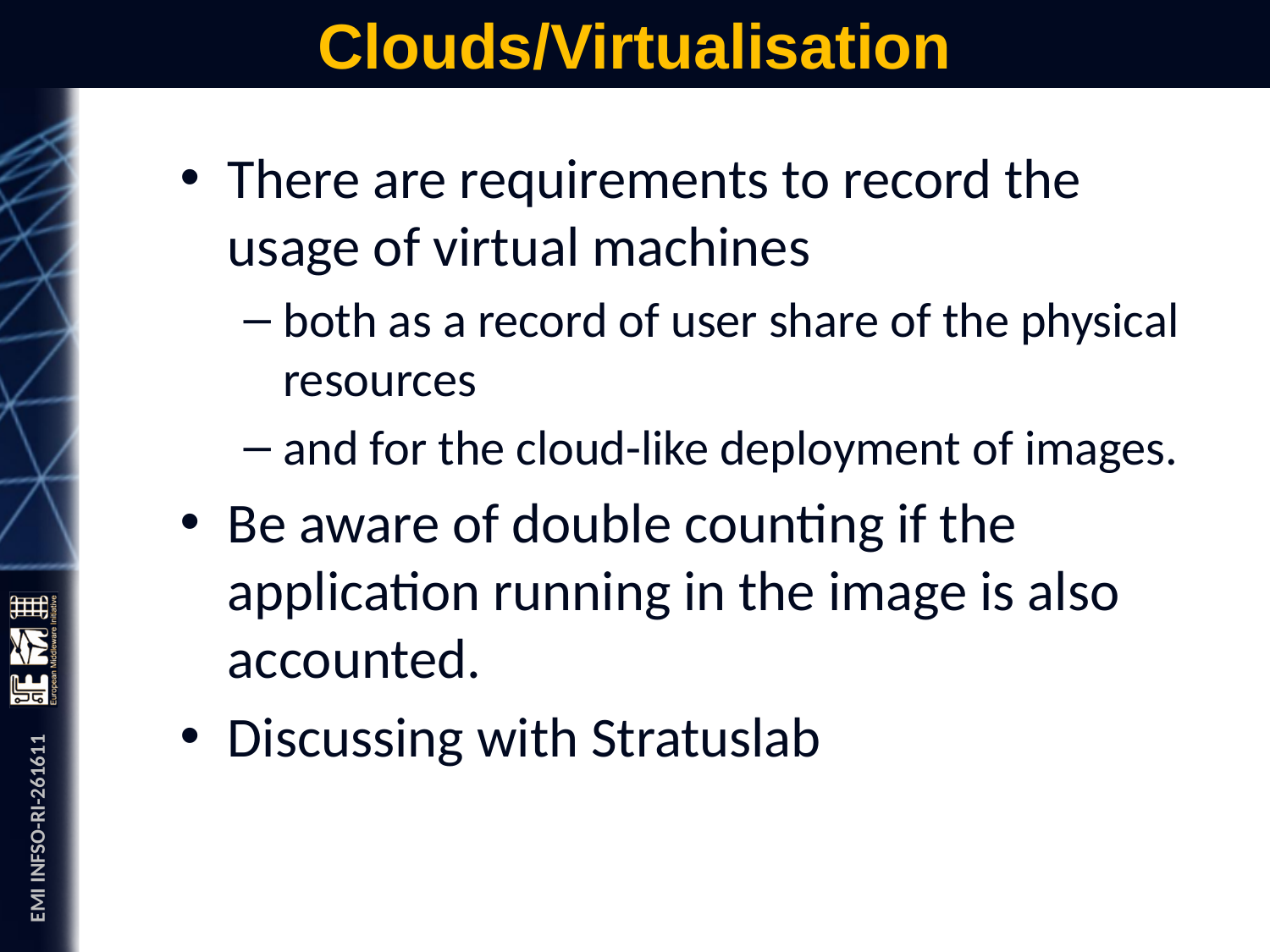

# Clouds/Virtualisation
There are requirements to record the usage of virtual machines
both as a record of user share of the physical resources
and for the cloud-like deployment of images.
Be aware of double counting if the application running in the image is also accounted.
Discussing with Stratuslab